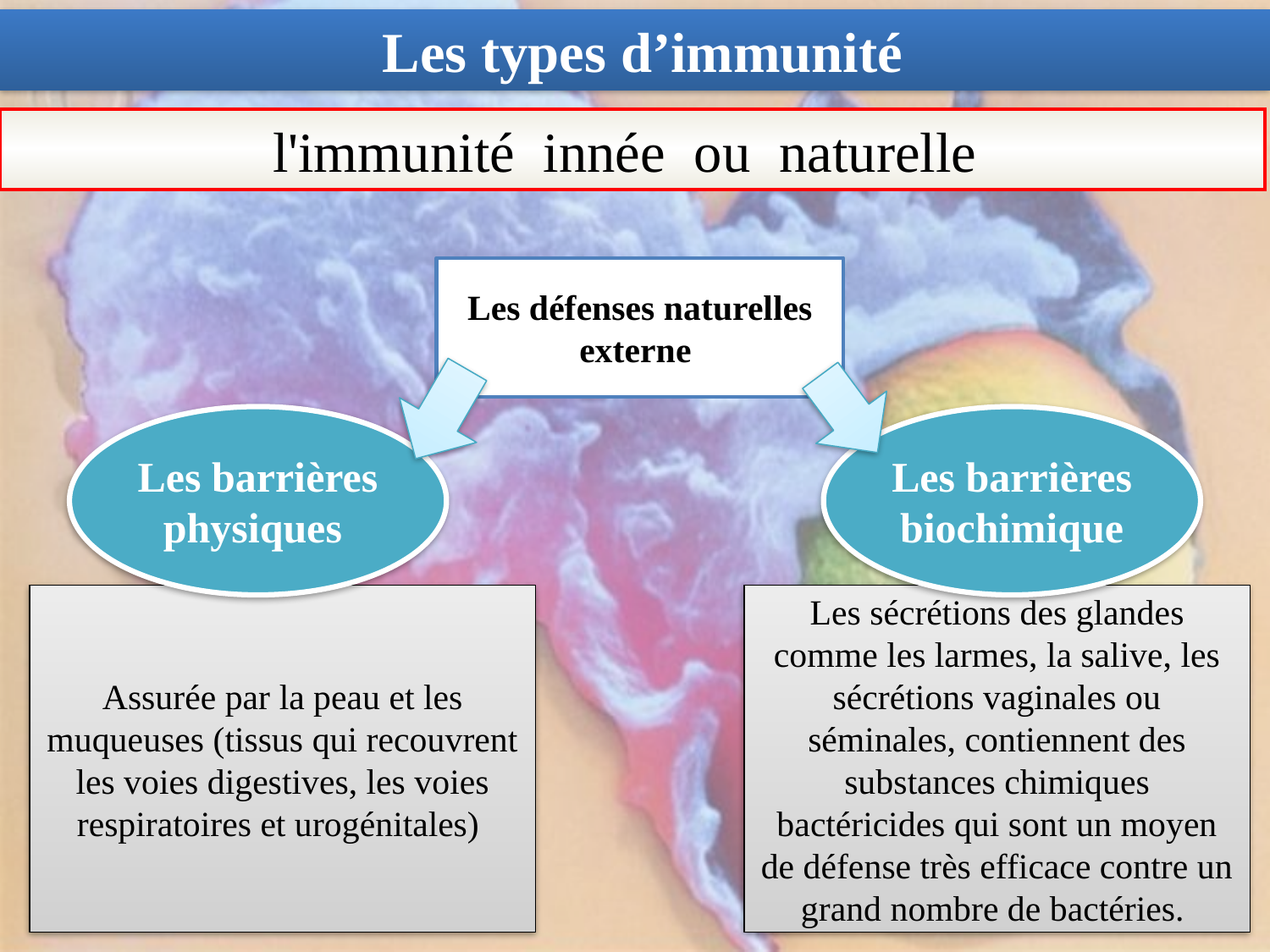

Les types d’immunité
l'immunité  innée  ou  naturelle
Les défenses naturelles externe

Les barrières physiques
Les barrières biochimique
Assurée par la peau et les muqueuses (tissus qui recouvrent les voies digestives, les voies respiratoires et urogénitales)
Les sécrétions des glandes comme les larmes, la salive, les sécrétions vaginales ou séminales, contiennent des substances chimiques bactéricides qui sont un moyen de défense très efficace contre un grand nombre de bactéries.